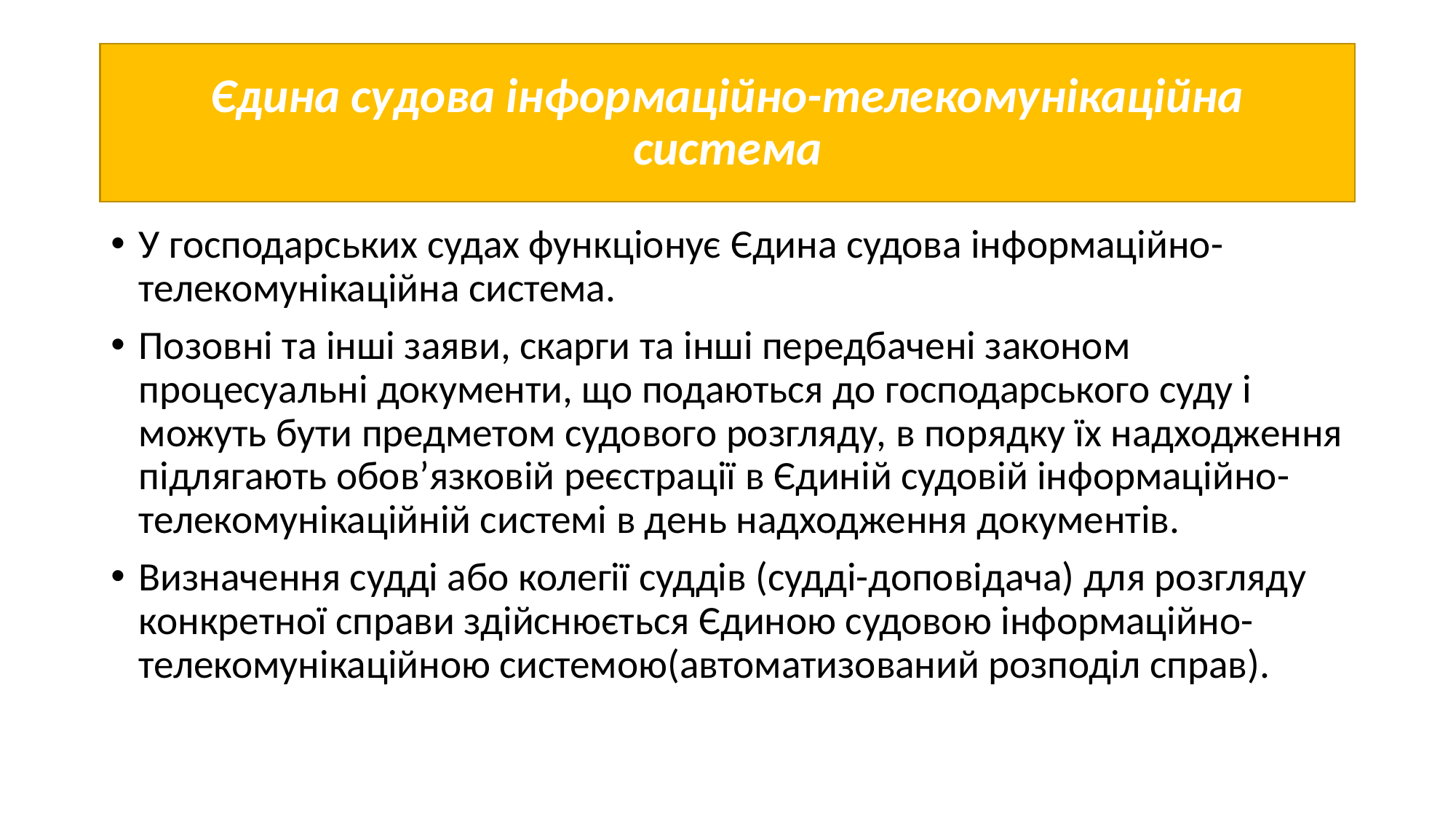

# Єдина судова інформаційно-телекомунікаційна система
У господарських судах функціонує Єдина судова інформаційно-телекомунікаційна система.
Позовні та інші заяви, скарги та інші передбачені законом процесуальні документи, що подаються до господарського суду і можуть бути предметом судового розгляду, в порядку їх надходження підлягають обов’язковій реєстрації в Єдиній судовій інформаційно-телекомунікаційній системі в день надходження документів.
Визначення судді або колегії суддів (судді-доповідача) для розгляду конкретної справи здійснюється Єдиною судовою інформаційно-телекомунікаційною системою(автоматизований розподіл справ).